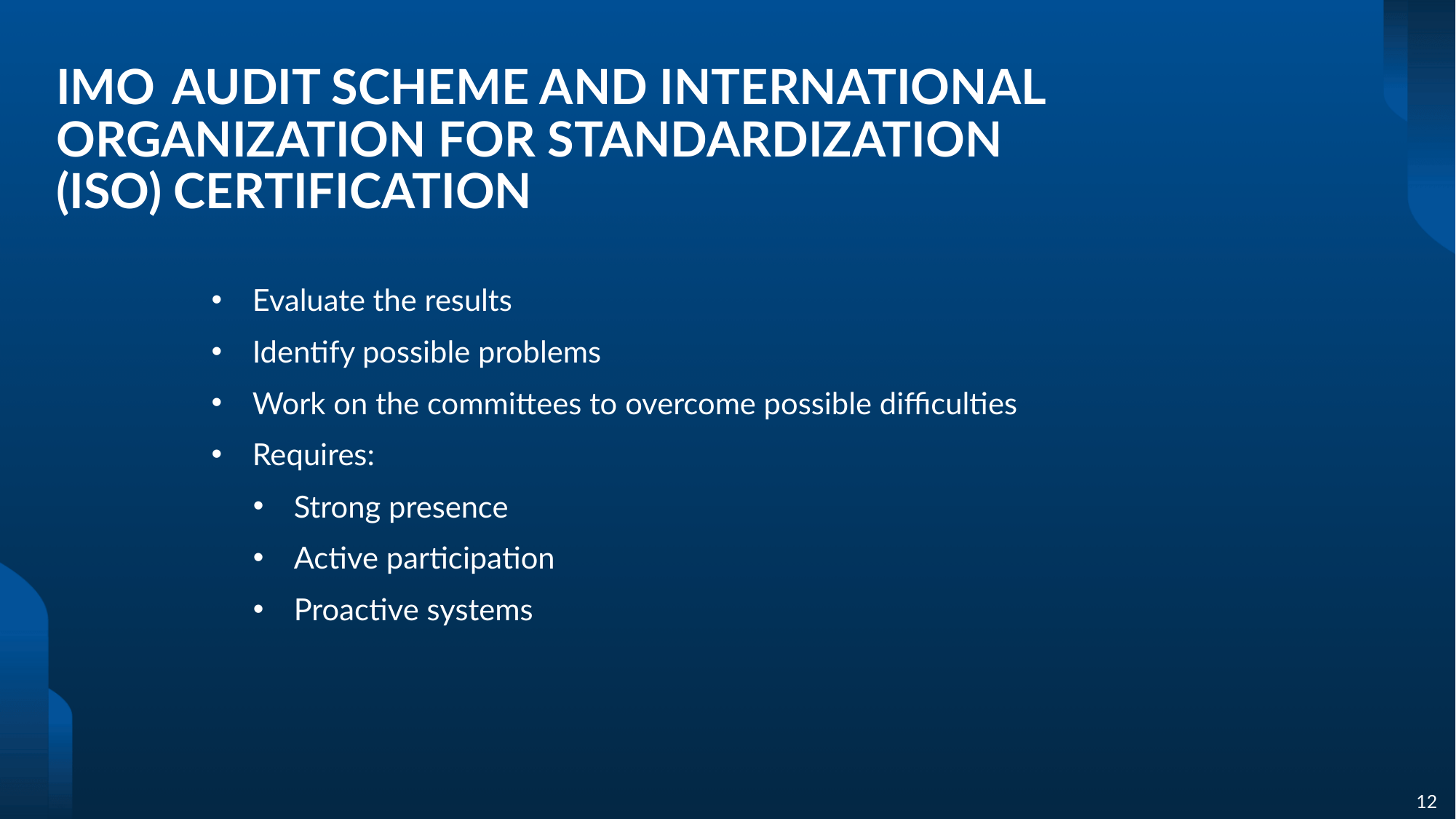

# IMO AUDIT SCHEME AND INTERNATIONAL ORGANIZATION FOR STANDARDIZATION (ISO) CERTIFICATION
Evaluate the results
Identify possible problems
Work on the committees to overcome possible difficulties
Requires:
Strong presence
Active participation
Proactive systems

12